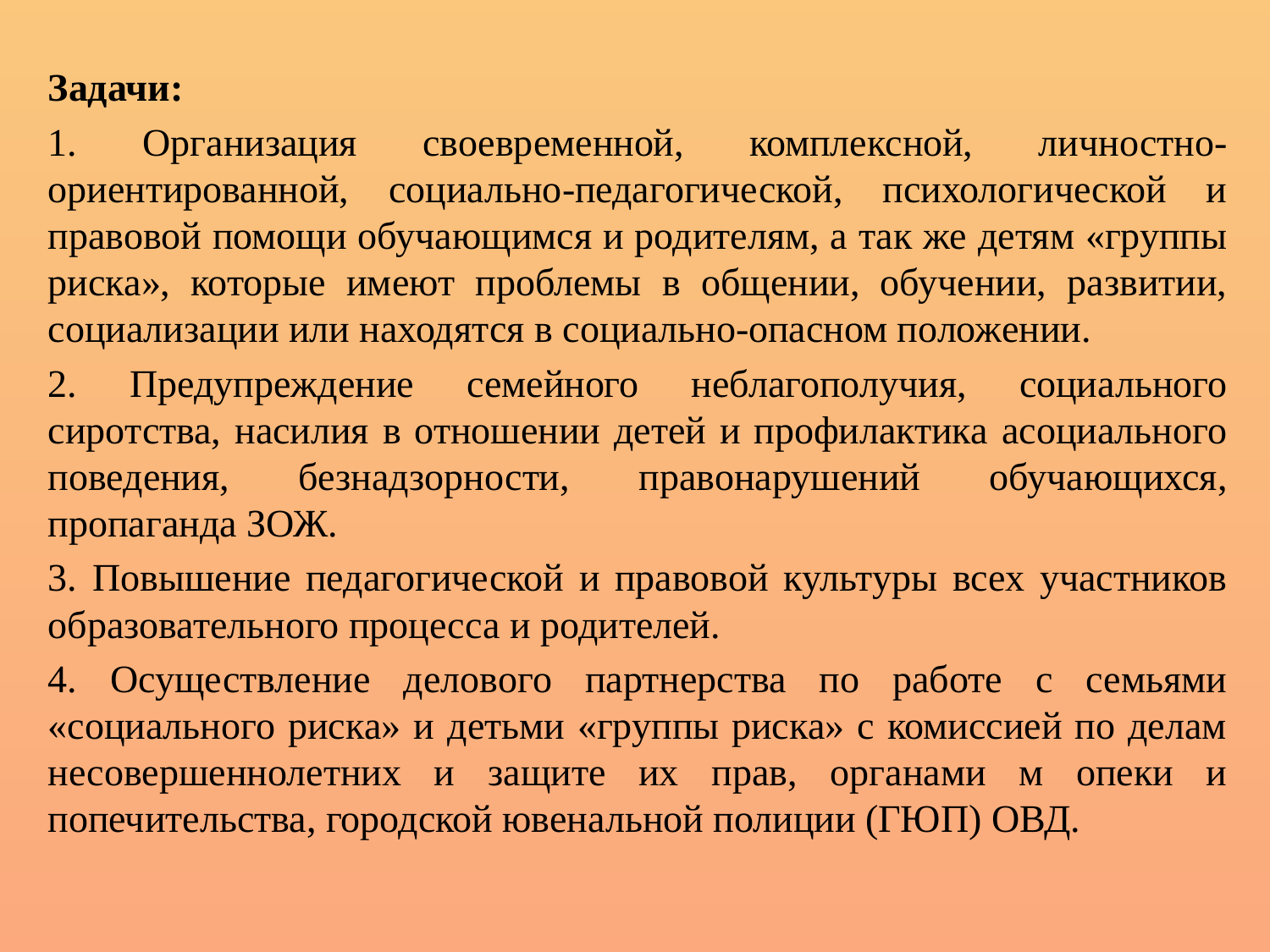

Задачи:
1. Организация своевременной, комплексной, личностно-ориентированной, социально-педагогической, психологической и правовой помощи обучающимся и родителям, а так же детям «группы риска», которые имеют проблемы в общении, обучении, развитии, социализации или находятся в социально-опасном положении.
2. Предупреждение семейного неблагополучия, социального сиротства, насилия в отношении детей и профилактика асоциального поведения, безнадзорности, правонарушений обучающихся, пропаганда ЗОЖ.
3. Повышение педагогической и правовой культуры всех участников образовательного процесса и родителей.
4. Осуществление делового партнерства по работе с семьями «социального риска» и детьми «группы риска» с комиссией по делам несовершеннолетних и защите их прав, органами м опеки и попечительства, городской ювенальной полиции (ГЮП) ОВД.